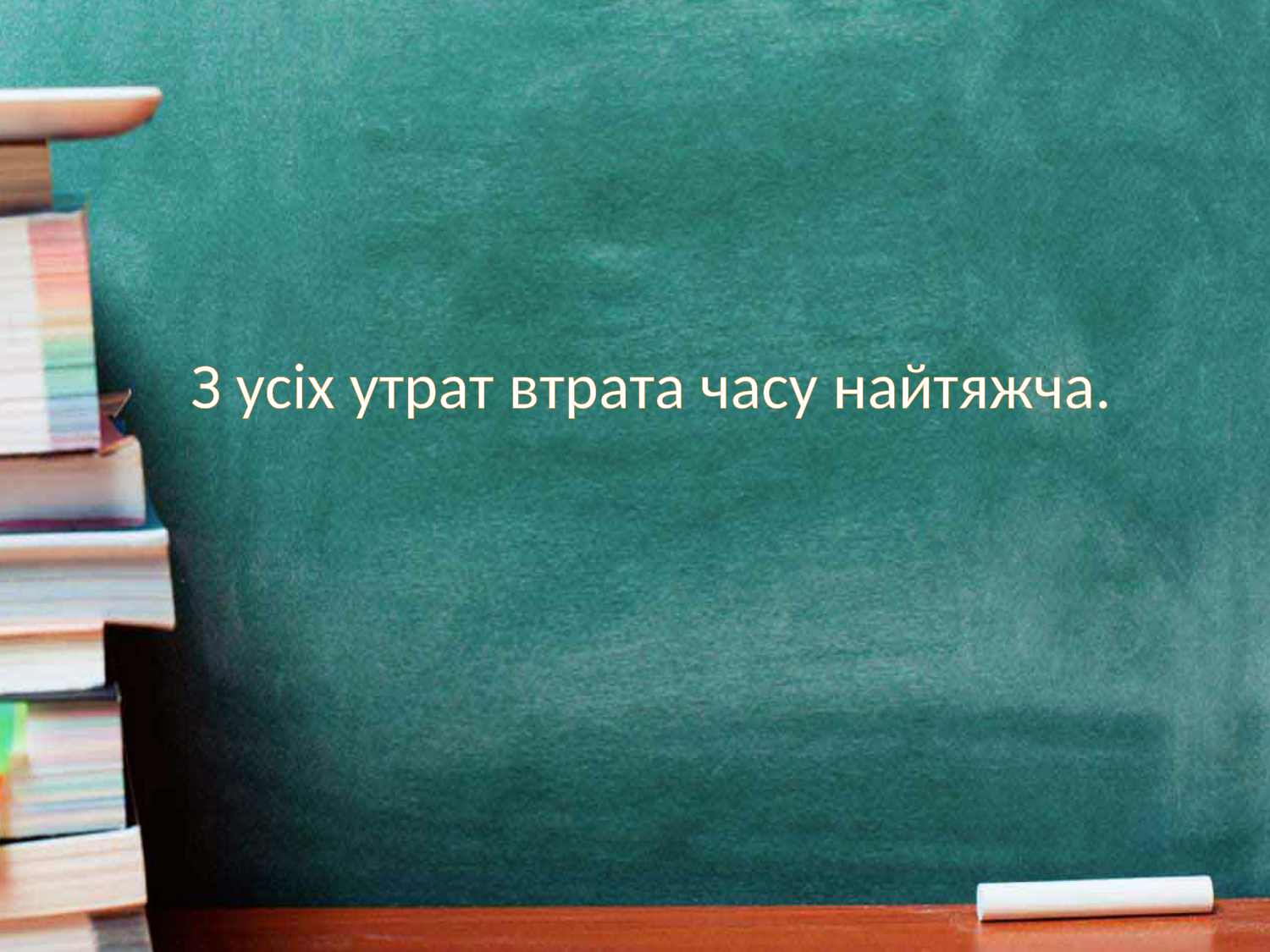

# З усіх утрат втрата часу найтяжча.